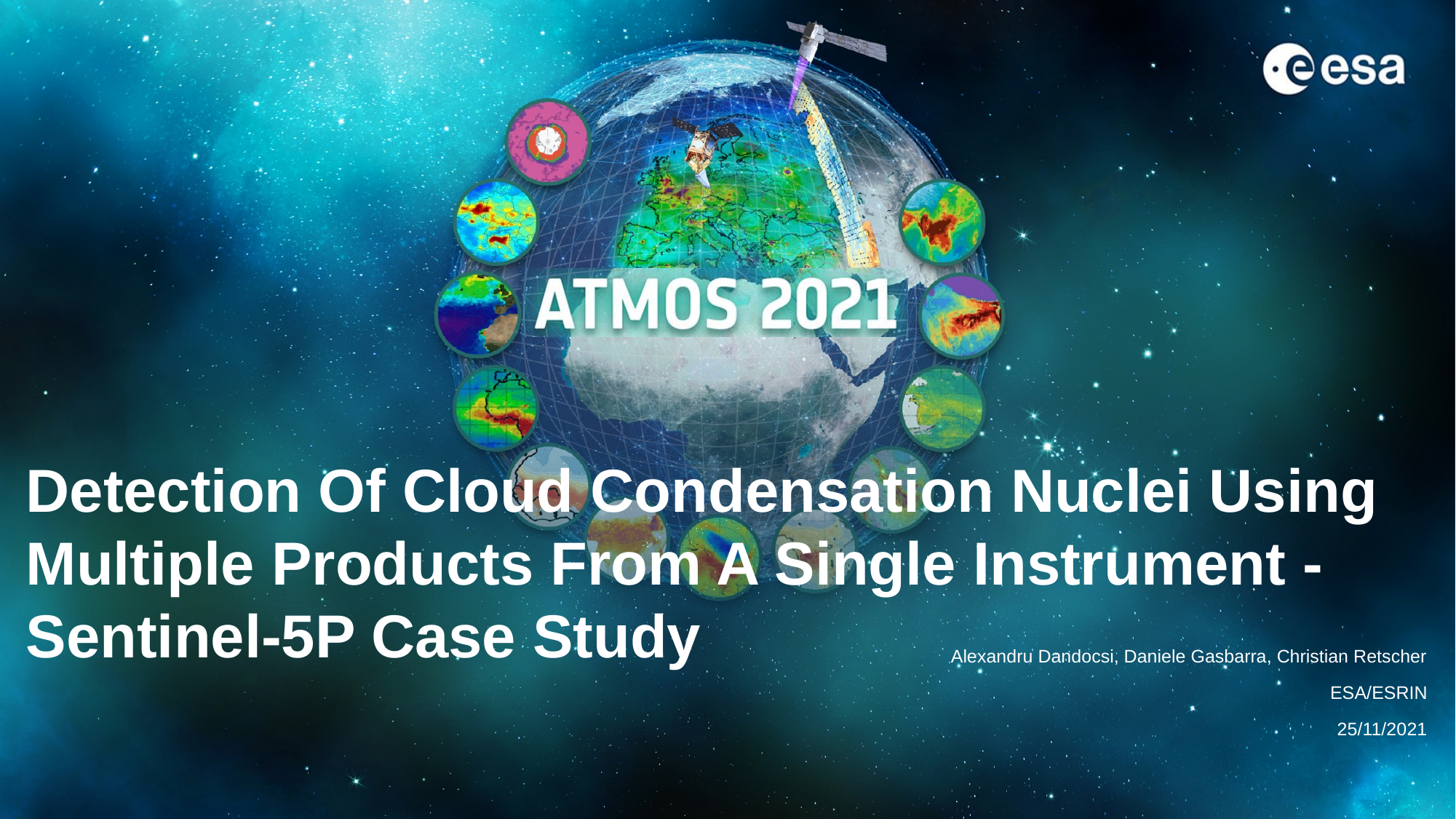

Detection Of Cloud Condensation Nuclei Using Multiple Products From A Single Instrument - Sentinel-5P Case Study
Alexandru Dandocsi, Daniele Gasbarra, Christian Retscher
ESA/ESRIN
25/11/2021